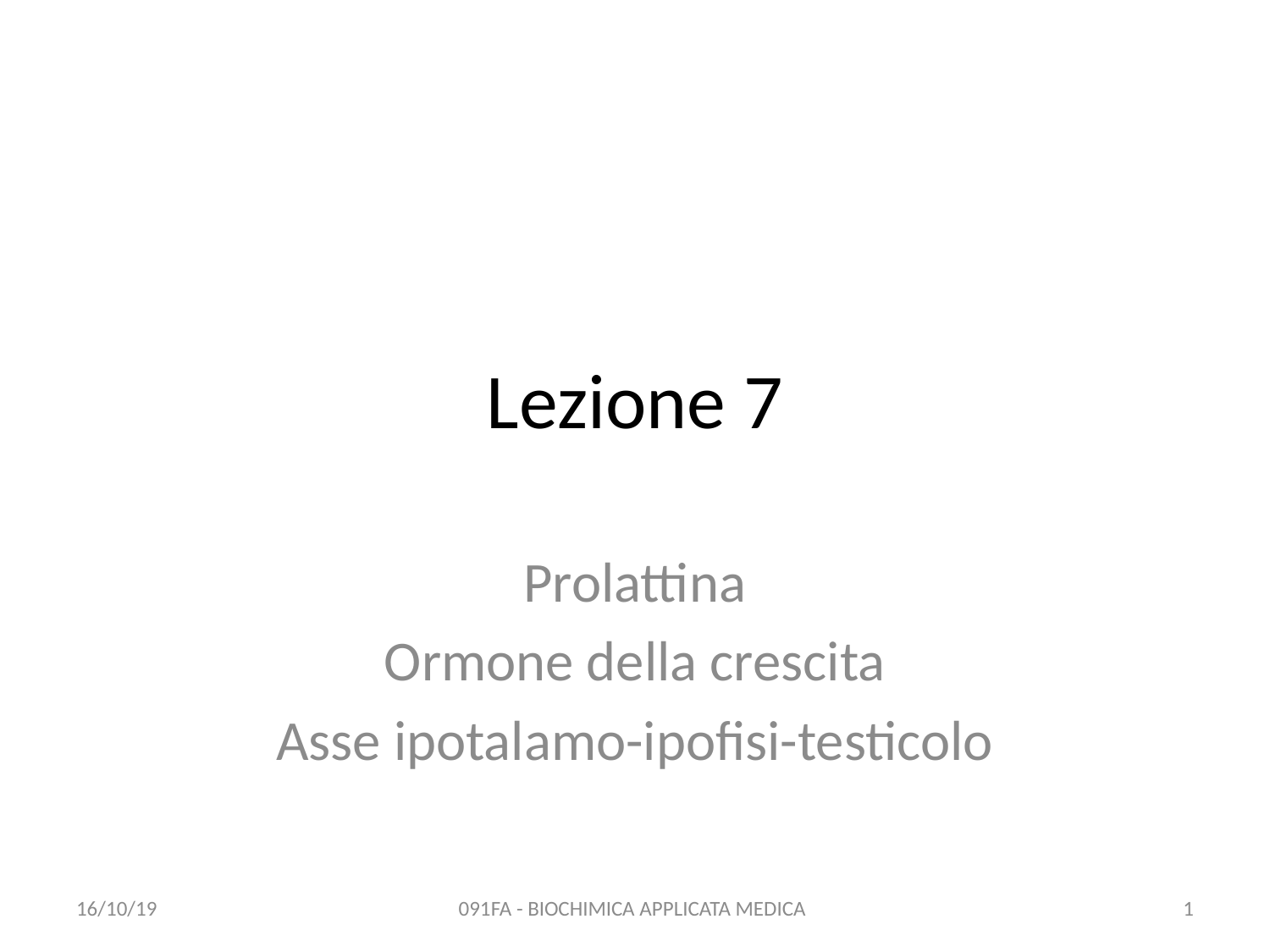

# Lezione 7
Prolattina
Ormone della crescita
Asse ipotalamo-ipofisi-testicolo
16/10/19
091FA - BIOCHIMICA APPLICATA MEDICA
1